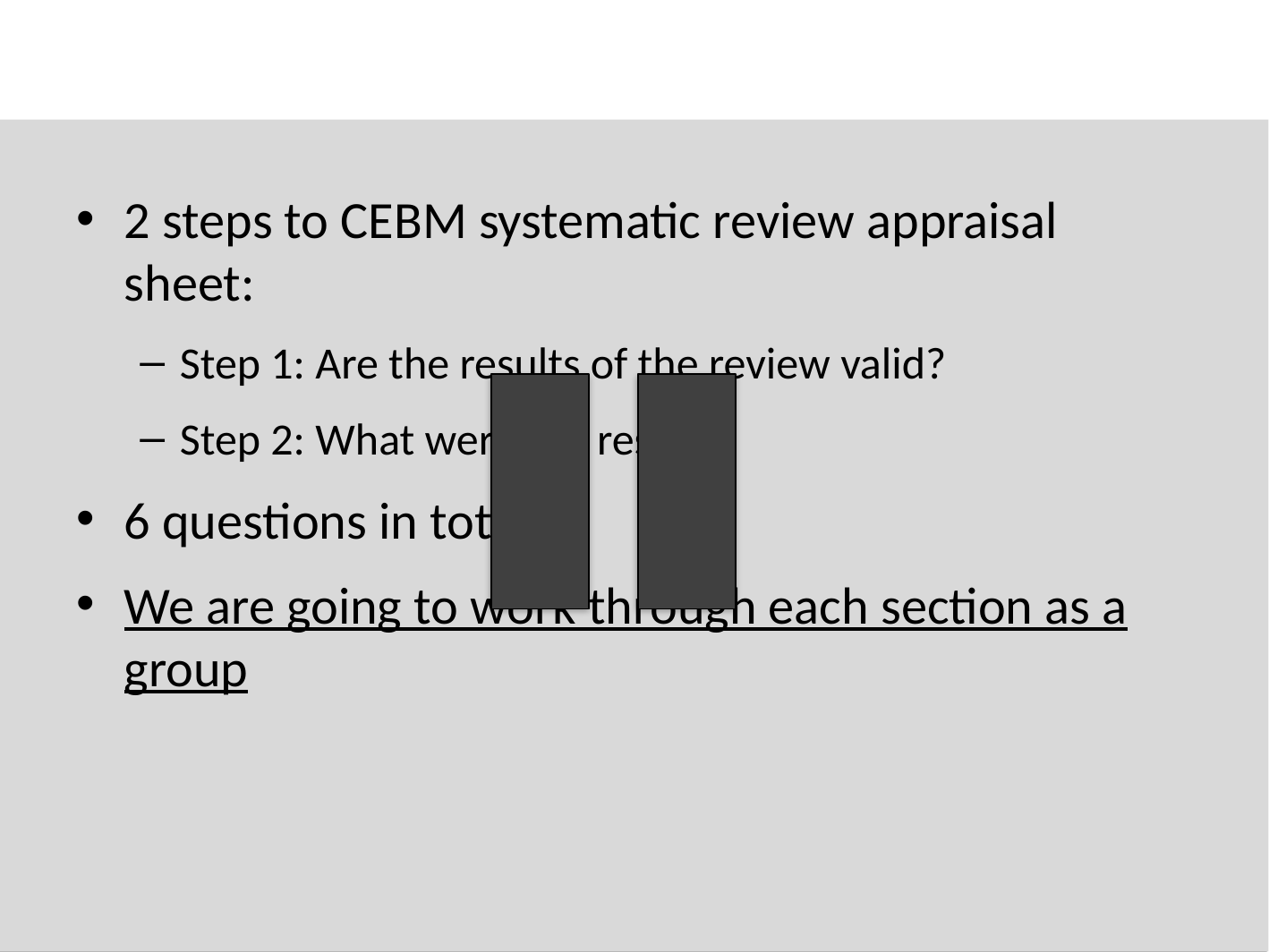

#
2 steps to CEBM systematic review appraisal sheet:
Step 1: Are the results of the review valid?
Step 2: What were the results?
6 questions in total
We are going to work through each section as a group